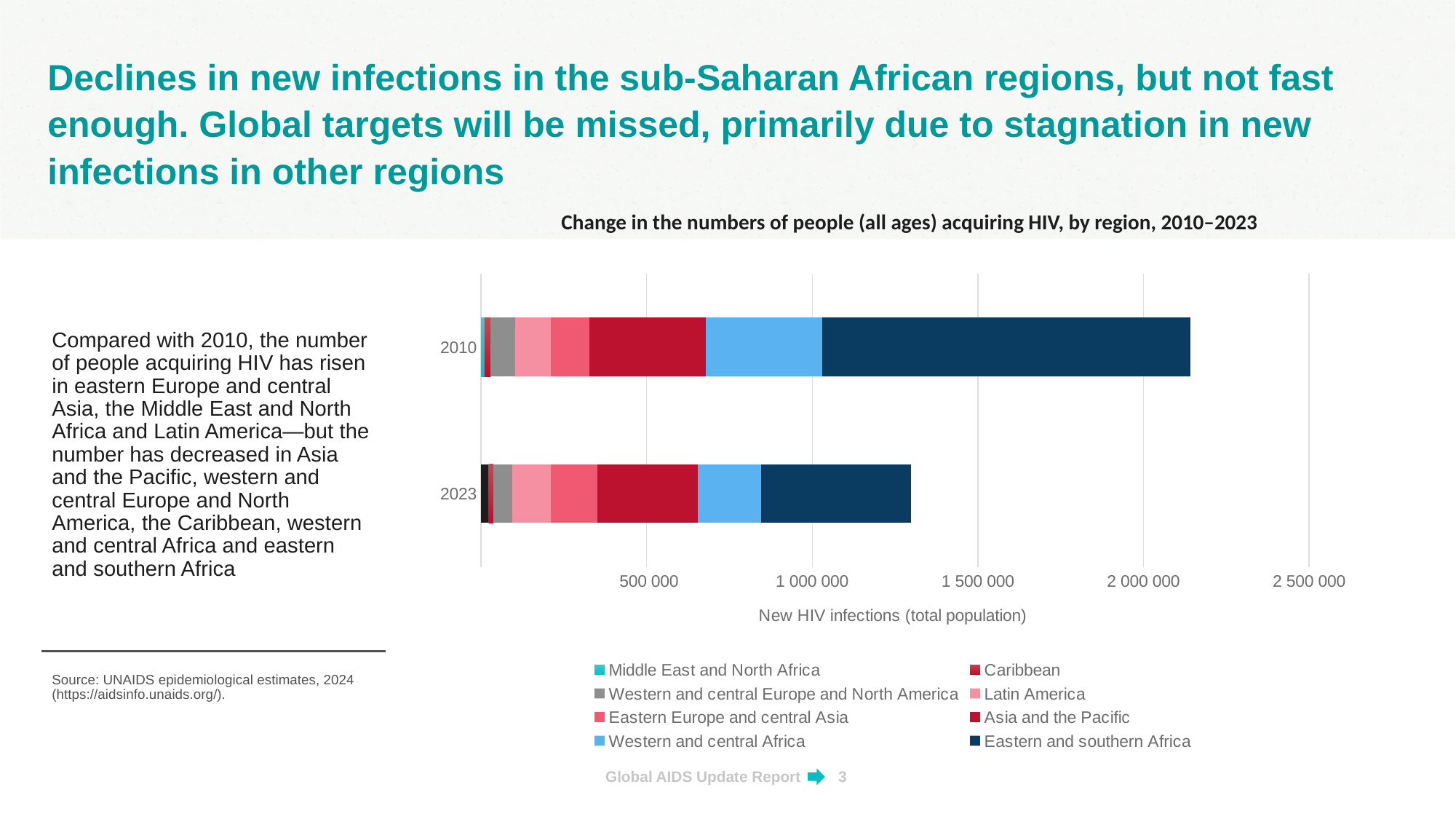

Declines in new infections in the sub-Saharan African regions, but not fast enough. Global targets will be missed, primarily due to stagnation in new infections in other regions

Change in the numbers of people (all ages) acquiring HIV, by region, 2010–2023

### Chart

| Category | Middle East and North Africa | Caribbean | Western and central Europe and North America | Latin America | Eastern Europe and central Asia | Asia and the Pacific | Western and central Africa | Eastern and southern Africa |
|---|---|---|---|---|---|---|---|---|
| 2023 | 22962.0 | 14636.0 | 56089.0 | 117097.0 | 139702.0 | 304799.0 | 191143.0 | 451287.0 |
| 2010 | 10632.0 | 18685.0 | 73605.0 | 107133.0 | 116860.0 | 352185.0 | 351537.0 | 1110455.0 |
Compared with 2010, the number of people acquiring HIV has risen in eastern Europe and central Asia, the Middle East and North Africa and Latin America—but the number has decreased in Asia and the Pacific, western and central Europe and North America, the Caribbean, western and central Africa and eastern and southern Africa
Source: UNAIDS epidemiological estimates, 2024 (https://aidsinfo.unaids.org/).